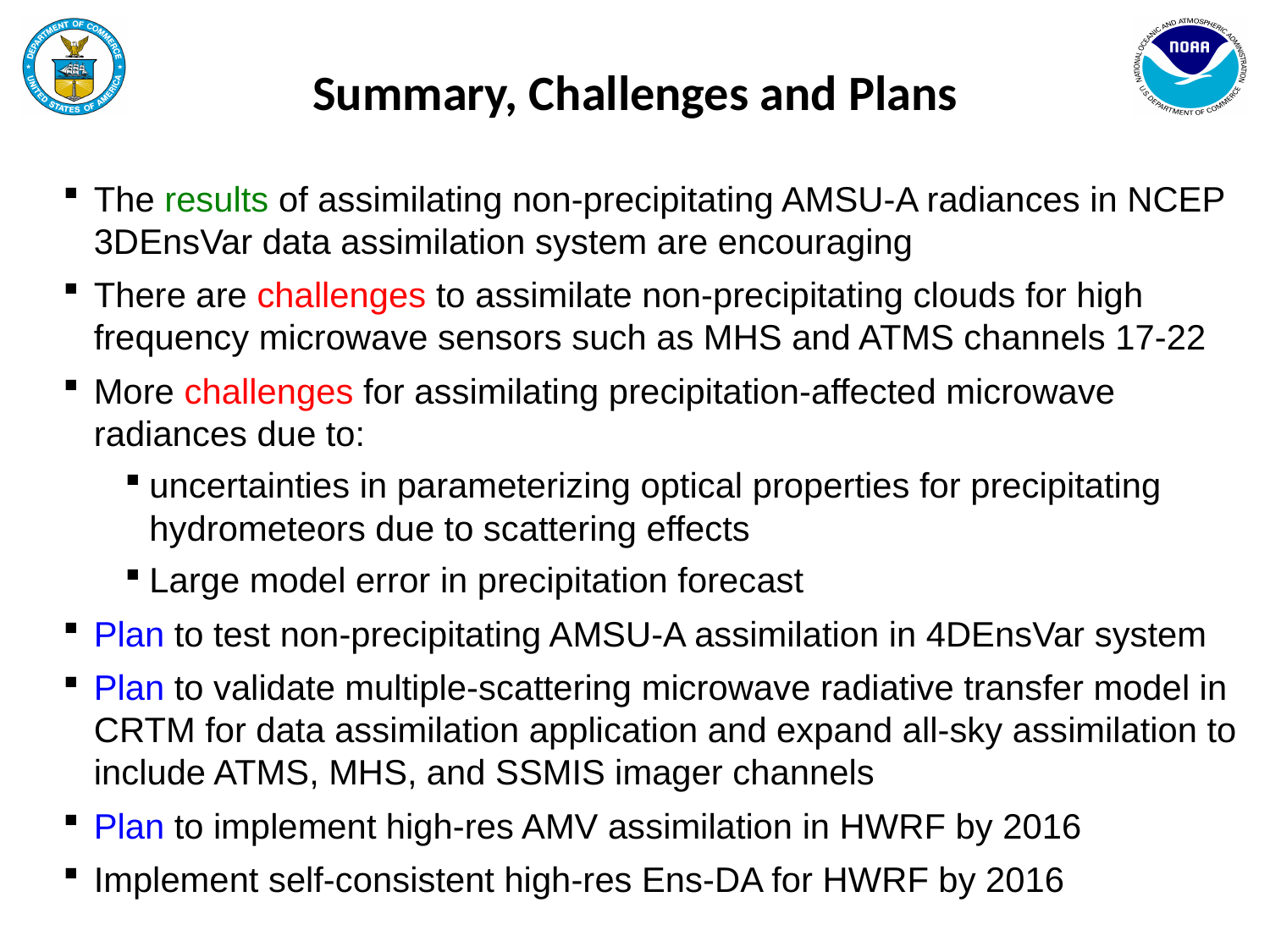

# Summary, Challenges and Plans
The results of assimilating non-precipitating AMSU-A radiances in NCEP 3DEnsVar data assimilation system are encouraging
There are challenges to assimilate non-precipitating clouds for high frequency microwave sensors such as MHS and ATMS channels 17-22
More challenges for assimilating precipitation-affected microwave radiances due to:
uncertainties in parameterizing optical properties for precipitating hydrometeors due to scattering effects
Large model error in precipitation forecast
Plan to test non-precipitating AMSU-A assimilation in 4DEnsVar system
Plan to validate multiple-scattering microwave radiative transfer model in CRTM for data assimilation application and expand all-sky assimilation to include ATMS, MHS, and SSMIS imager channels
Plan to implement high-res AMV assimilation in HWRF by 2016
Implement self-consistent high-res Ens-DA for HWRF by 2016